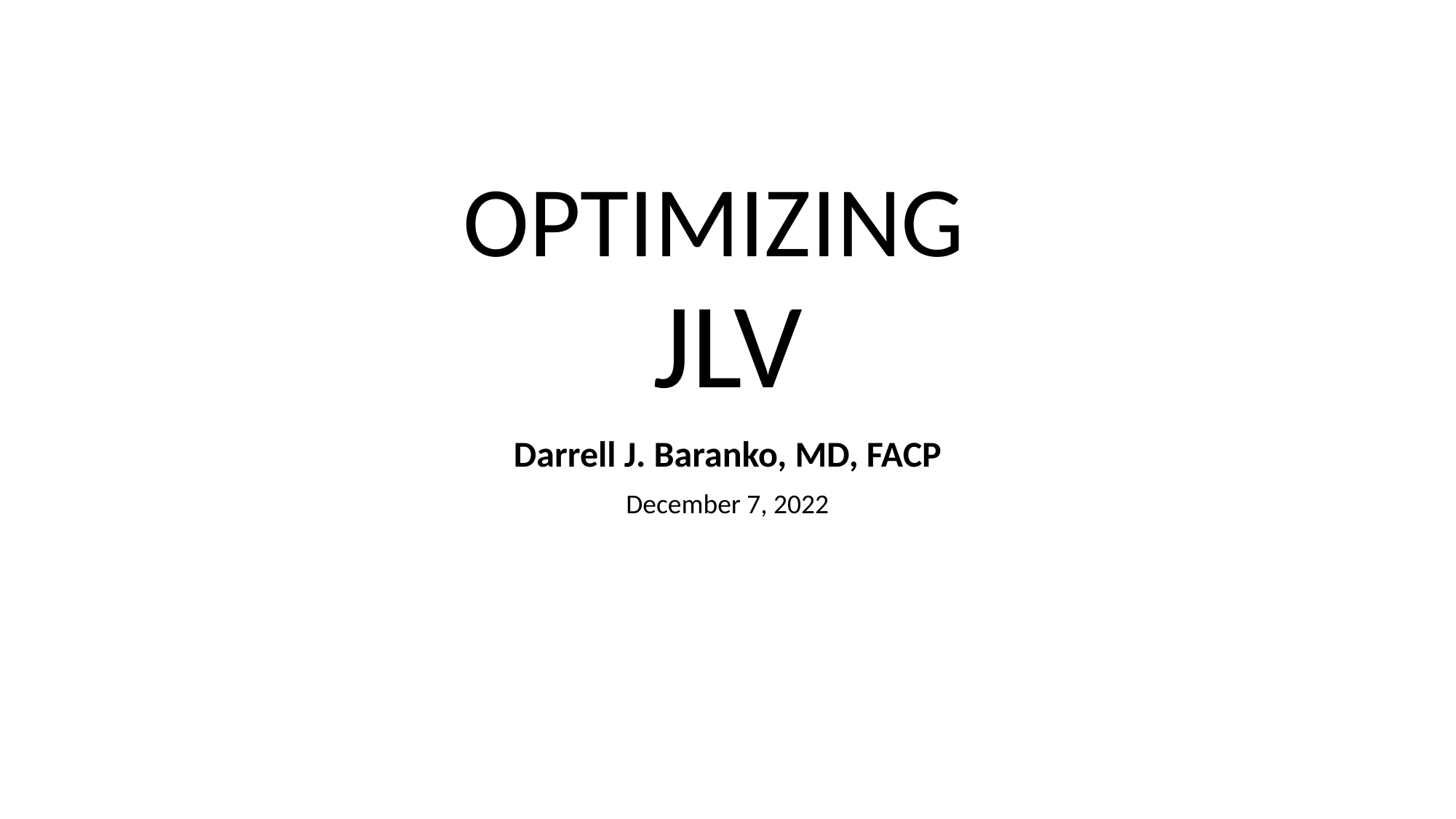

# OPTIMIZING JLV
Darrell J. Baranko, MD, FACP
December 7, 2022